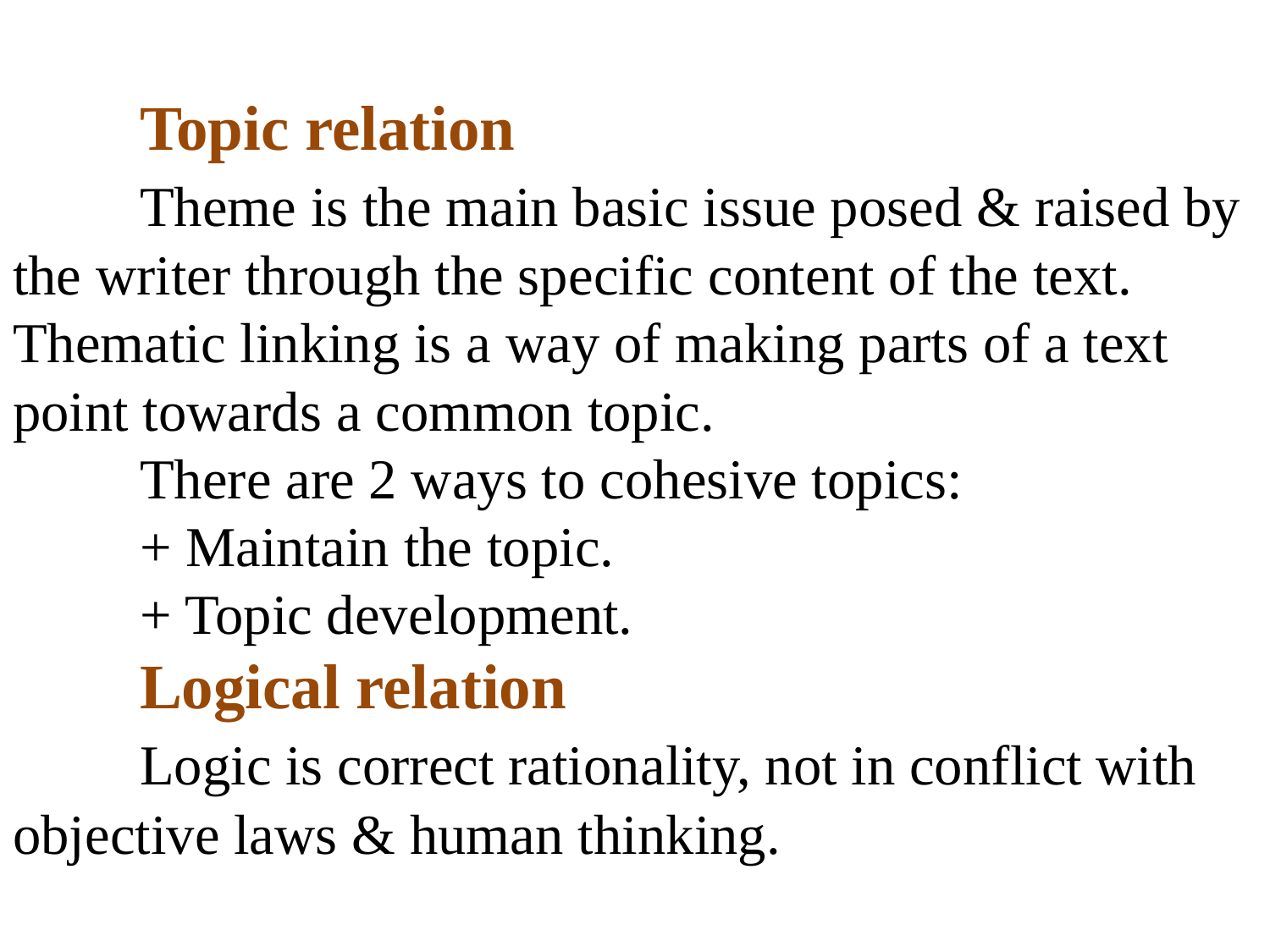

# Topic relation Theme is the main basic issue posed & raised by the writer through the specific content of the text. Thematic linking is a way of making parts of a text point towards a common topic. There are 2 ways to cohesive topics: + Maintain the topic. + Topic development. Logical relation Logic is correct rationality, not in conflict with objective laws & human thinking.